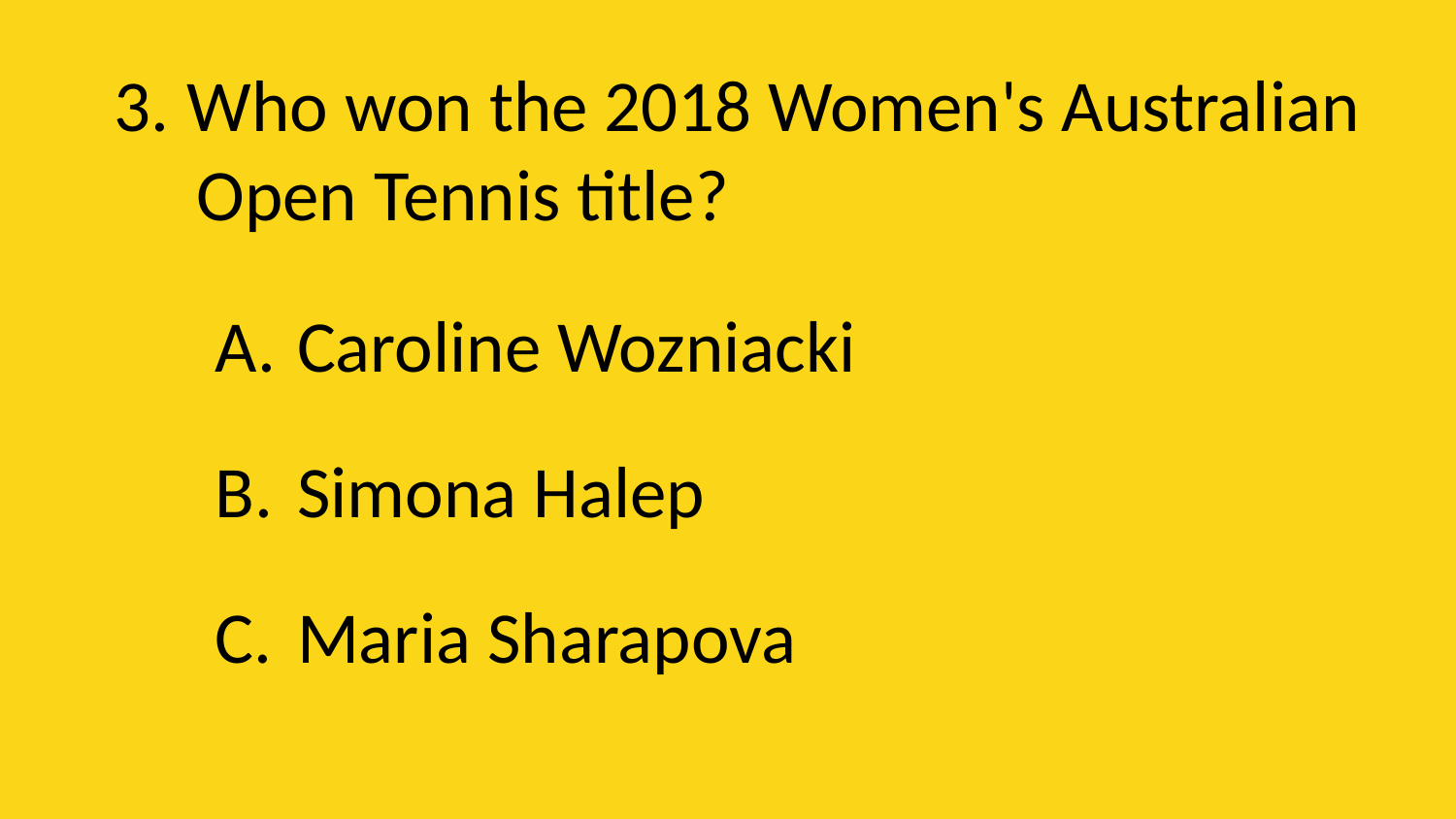

# 3. Who won the 2018 Women's Australian Open Tennis title?
Caroline Wozniacki
Simona Halep
Maria Sharapova